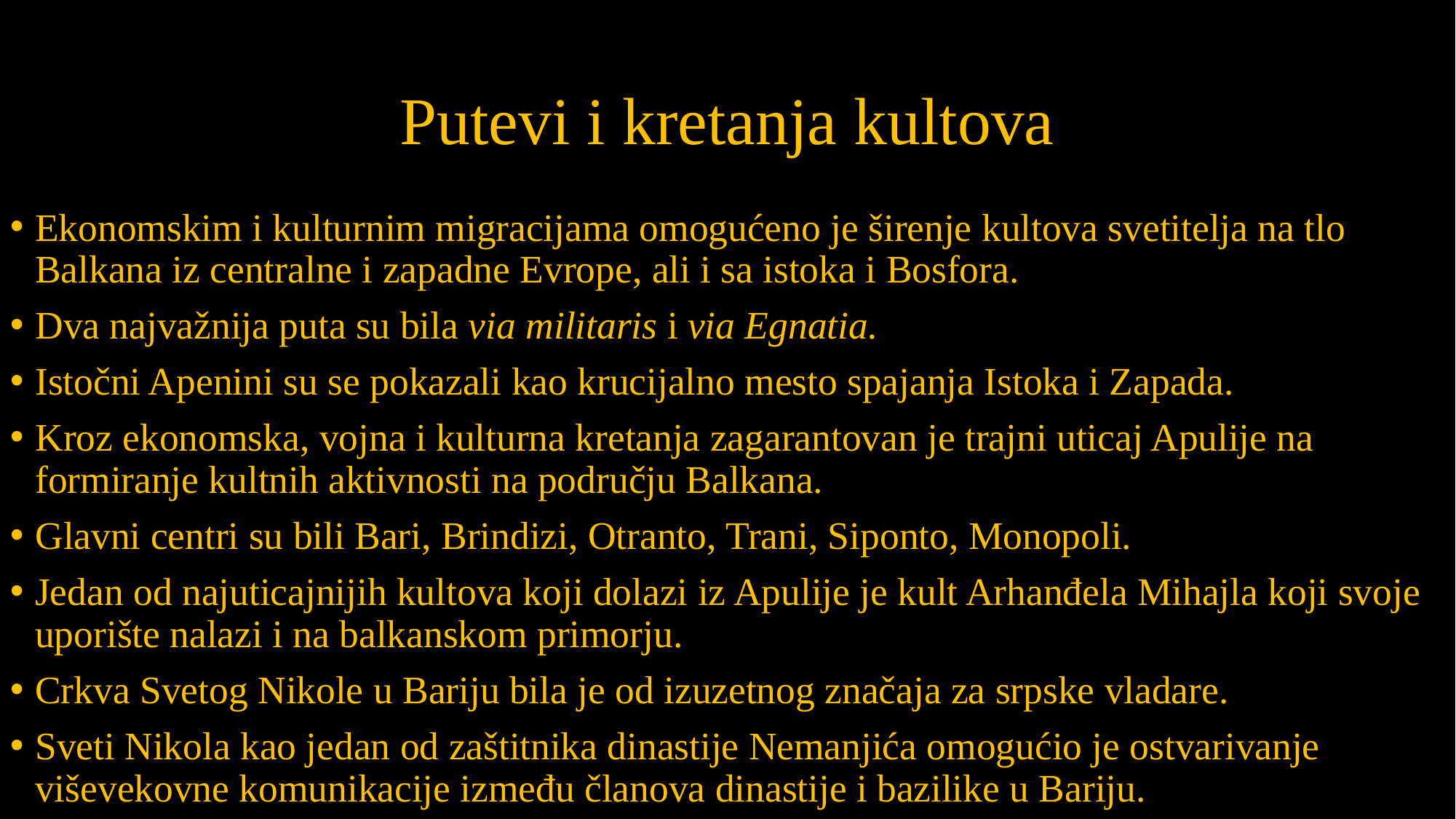

# Putevi i kretanja kultova
Ekonomskim i kulturnim migracijama omogućeno je širenje kultova svetitelja na tlo Balkana iz centralne i zapadne Evrope, ali i sa istoka i Bosfora.
Dva najvažnija puta su bila via militaris i via Egnatia.
Istočni Apenini su se pokazali kao krucijalno mesto spajanja Istoka i Zapada.
Kroz ekonomska, vojna i kulturna kretanja zagarantovan je trajni uticaj Apulije na formiranje kultnih aktivnosti na području Balkana.
Glavni centri su bili Bari, Brindizi, Otranto, Trani, Siponto, Monopoli.
Jedan od najuticajnijih kultova koji dolazi iz Apulije je kult Arhanđela Mihajla koji svoje uporište nalazi i na balkanskom primorju.
Crkva Svetog Nikole u Bariju bila je od izuzetnog značaja za srpske vladare.
Sveti Nikola kao jedan od zaštitnika dinastije Nemanjića omogućio je ostvarivanje viševekovne komunikacije između članova dinastije i bazilike u Bariju.